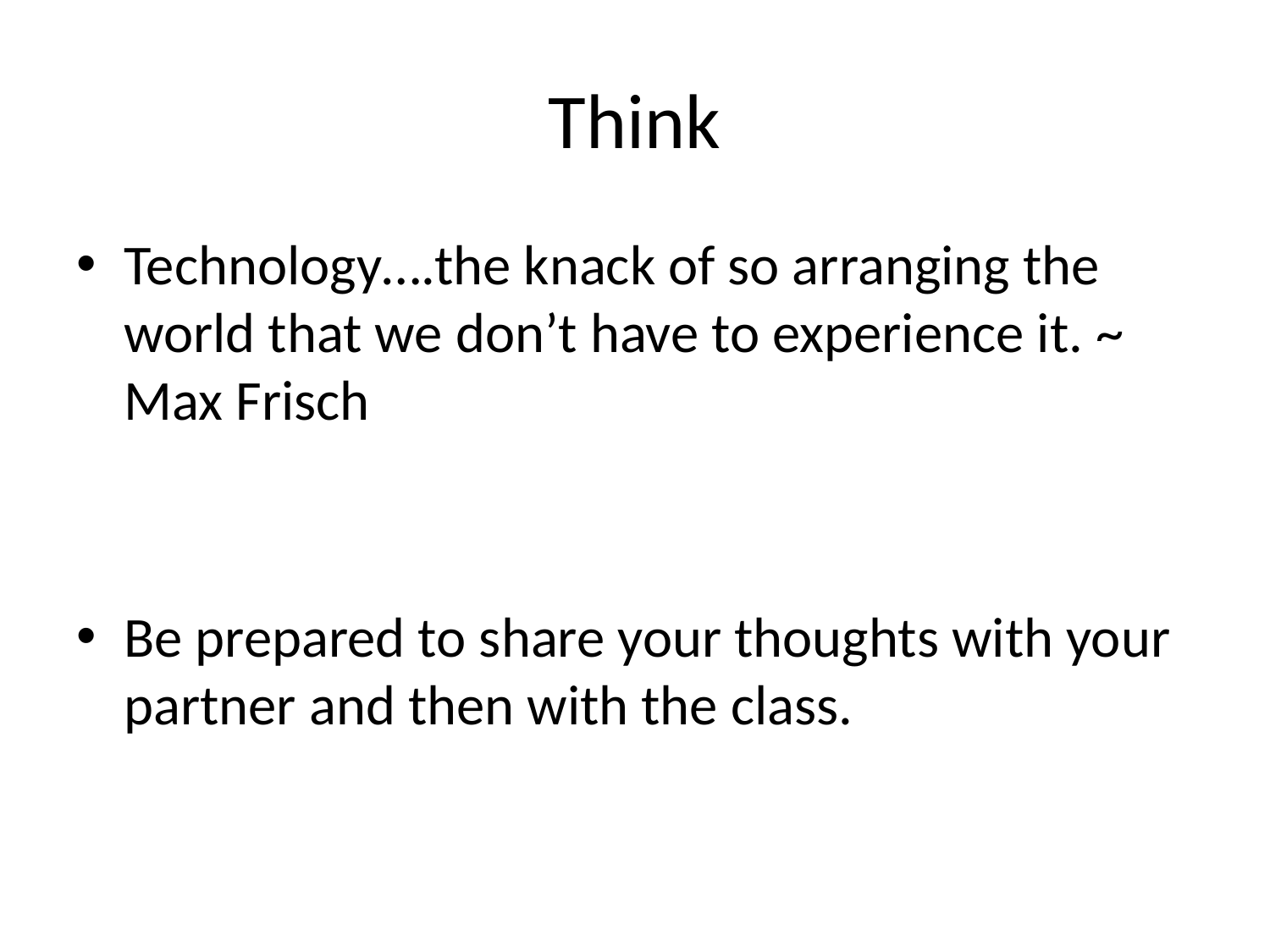

# Think
Technology….the knack of so arranging the world that we don’t have to experience it. ~ Max Frisch

Be prepared to share your thoughts with your partner and then with the class.